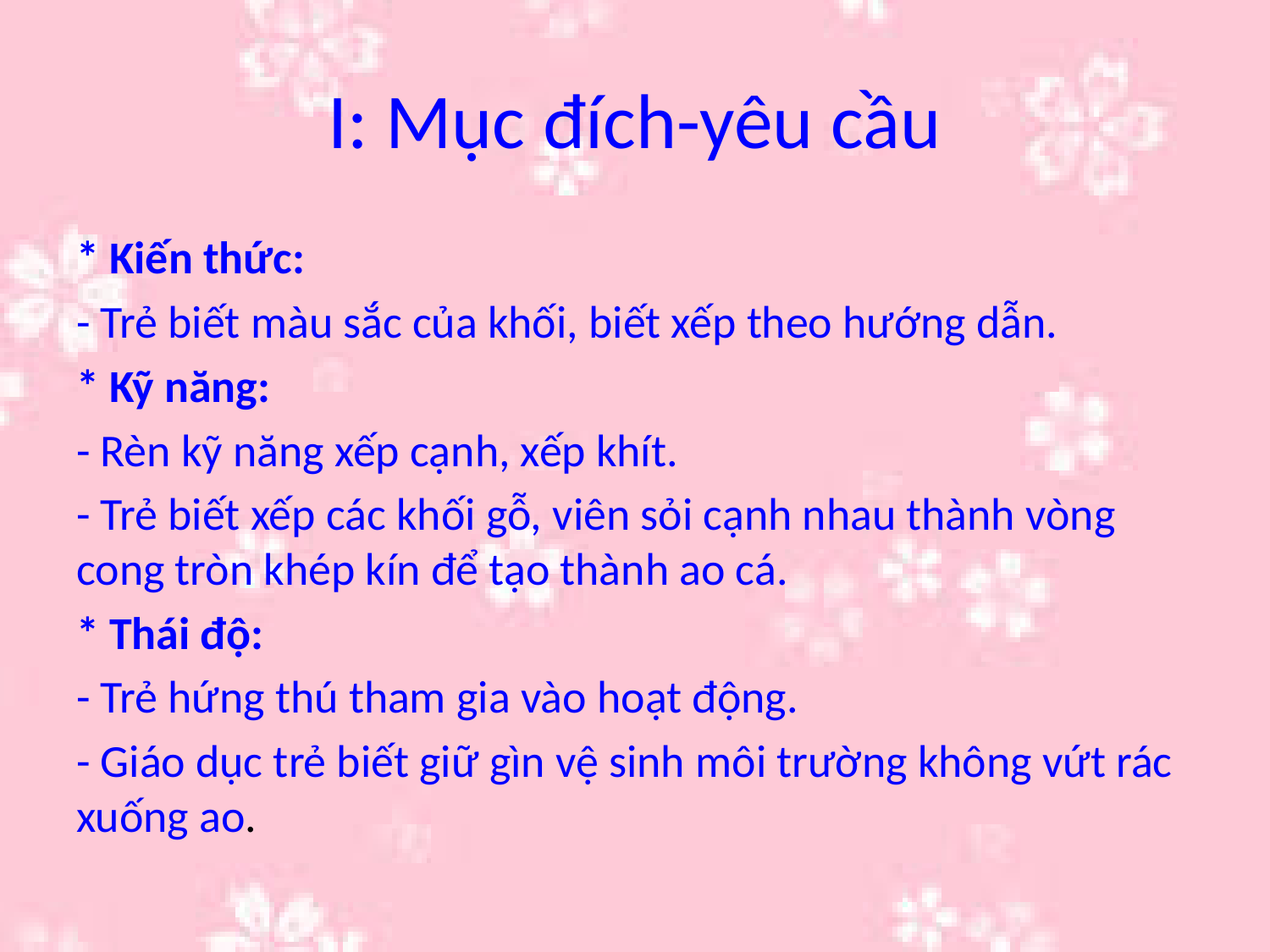

# I: Mục đích-yêu cầu
* Kiến thức:
- Trẻ biết màu sắc của khối, biết xếp theo hướng dẫn.
* Kỹ năng:
- Rèn kỹ năng xếp cạnh, xếp khít.
- Trẻ biết xếp các khối gỗ, viên sỏi cạnh nhau thành vòng cong tròn khép kín để tạo thành ao cá.
* Thái độ:
- Trẻ hứng thú tham gia vào hoạt động.
- Giáo dục trẻ biết giữ gìn vệ sinh môi trường không vứt rác xuống ao.